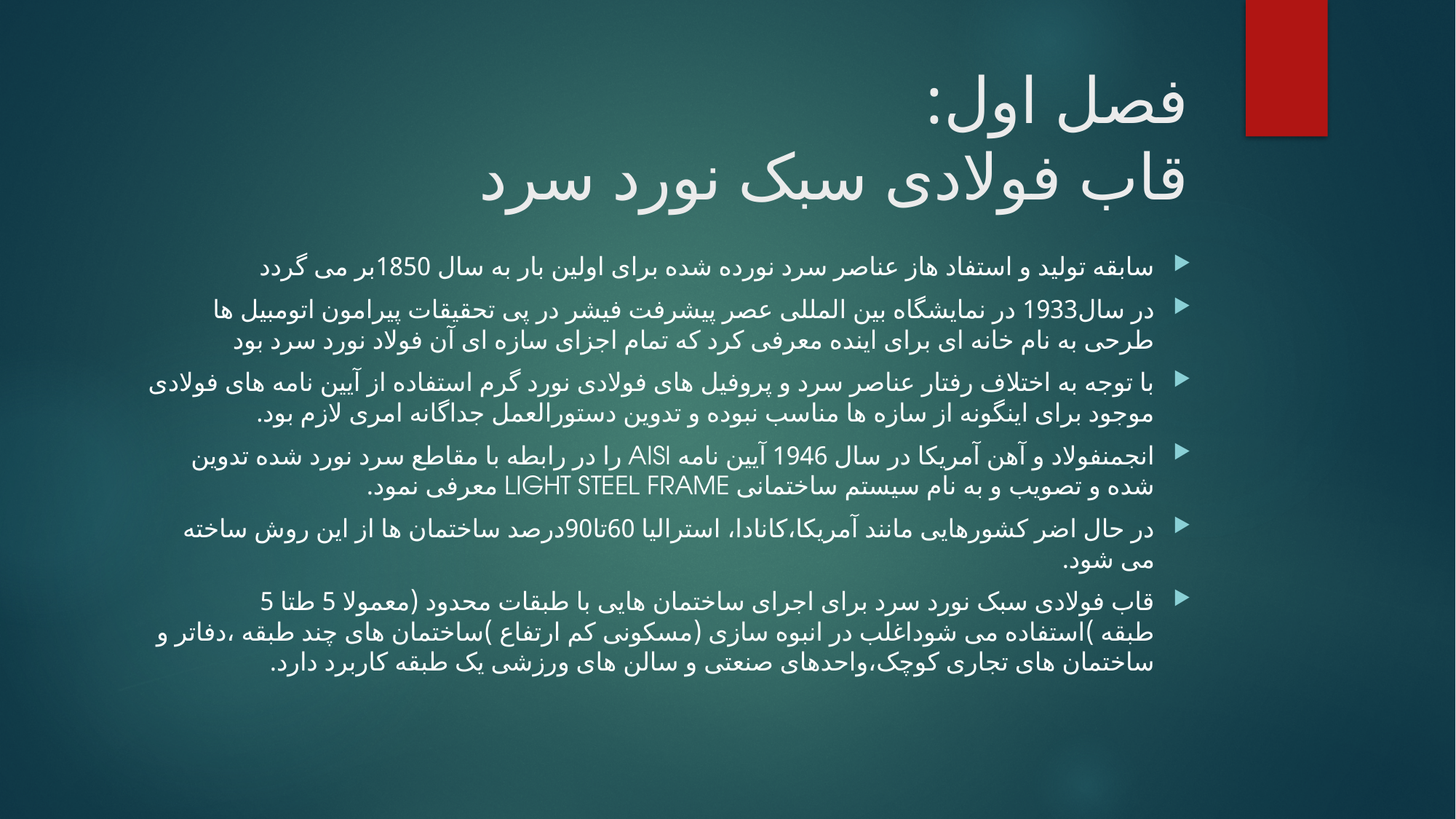

# فصل اول: قاب فولادی سبک نورد سرد
سابقه تولید و استفاد هاز عناصر سرد نورده شده برای اولین بار به سال 1850بر می گردد
در سال1933 در نمایشگاه بین المللی عصر پیشرفت فیشر در پی تحقیقات پیرامون اتومبیل ها طرحی به نام خانه ای برای اینده معرفی کرد که تمام اجزای سازه ای آن فولاد نورد سرد بود
با توجه به اختلاف رفتار عناصر سرد و پروفیل های فولادی نورد گرم استفاده از آیین نامه های فولادی موجود برای اینگونه از سازه ها مناسب نبوده و تدوین دستورالعمل جداگانه امری لازم بود.
انجمنفولاد و آهن آمریکا در سال 1946 آیین نامه AISI را در رابطه با مقاطع سرد نورد شده تدوین شده و تصویب و به نام سیستم ساختمانی LIGHT STEEL FRAME معرفی نمود.
در حال اضر کشورهایی مانند آمریکا،کانادا، استرالیا 60تا90درصد ساختمان ها از این روش ساخته  می شود.
قاب فولادی سبک نورد سرد برای اجرای ساختمان هایی با طبقات محدود (معمولا 5 طتا 5 طبقه )استفاده می شوداغلب در انبوه سازی (مسکونی کم ارتفاع )ساختمان های چند طبقه ،دفاتر و ساختمان های تجاری کوچک،واحدهای صنعتی و سالن های ورزشی یک طبقه کاربرد دارد.